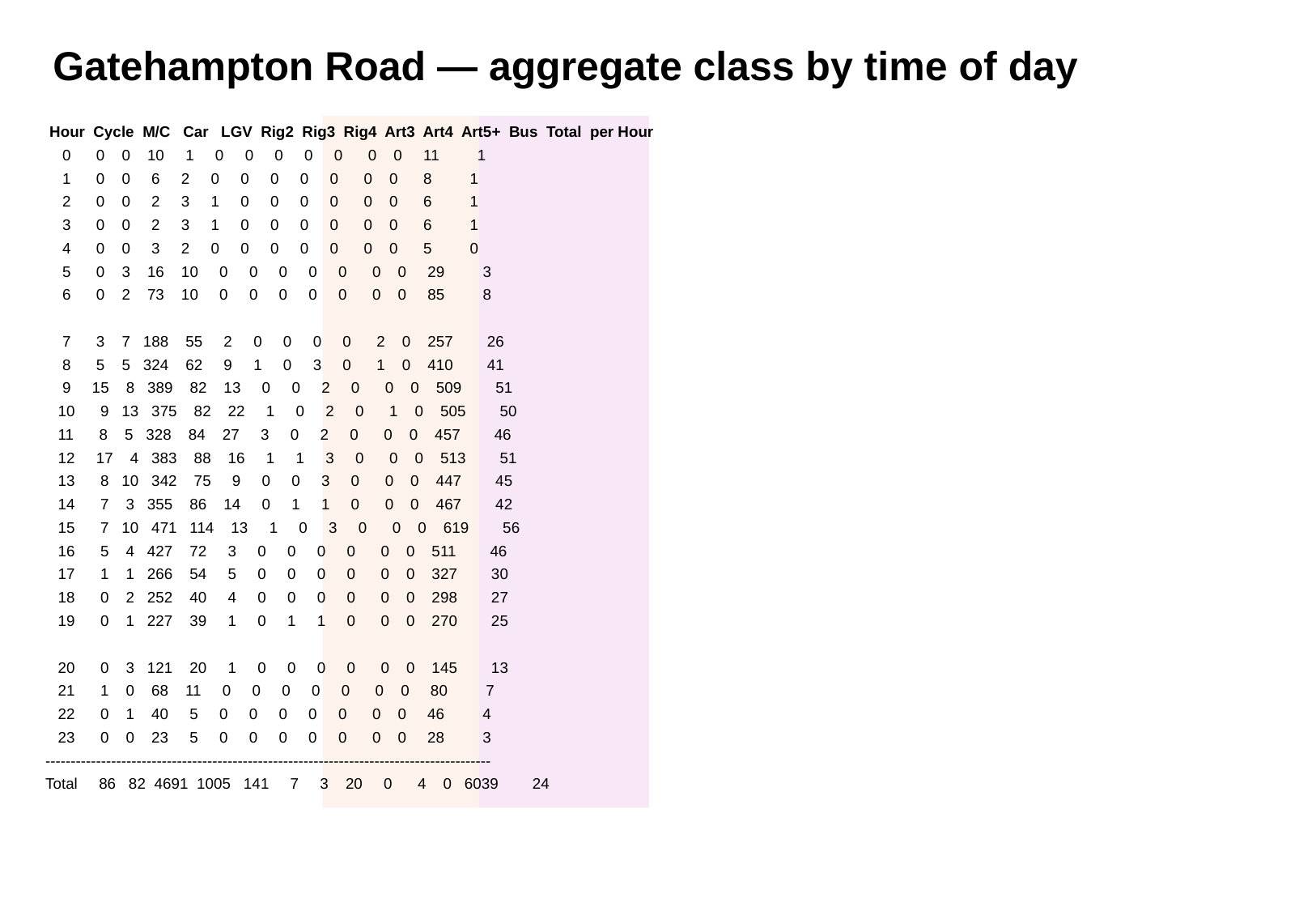

# Gatehampton Road — aggregate class by time of day

 Hour  Cycle  M/C   Car   LGV  Rig2  Rig3  Rig4  Art3  Art4  Art5+  Bus  Total  per Hour
    0      0    0    10     1     0     0     0     0     0      0    0     11         1
    1      0    0     6     2     0     0     0     0     0      0    0      8         1
    2      0    0     2     3     1     0     0     0     0      0    0      6         1
    3      0    0     2     3     1     0     0     0     0      0    0      6         1
    4      0    0     3     2     0     0     0     0     0      0    0      5         0
    5      0    3    16    10     0     0     0     0     0      0    0     29         3
    6      0    2    73    10     0     0     0     0     0      0    0     85         8

    7      3    7   188    55     2     0     0     0     0      2    0    257        26
    8      5    5   324    62     9     1     0     3     0      1    0    410        41
    9     15    8   389    82    13     0     0     2     0      0    0    509        51
   10      9   13   375    82    22     1     0     2     0      1    0    505        50
   11      8    5   328    84    27     3     0     2     0      0    0    457        46
   12     17    4   383    88    16     1     1     3     0      0    0    513        51
   13      8   10   342    75     9     0     0     3     0      0    0    447        45
   14      7    3   355    86    14     0     1     1     0      0    0    467        42
   15      7   10   471   114    13     1     0     3     0      0    0    619        56
   16      5    4   427    72     3     0     0     0     0      0    0    511        46
   17      1    1   266    54     5     0     0     0     0      0    0    327        30
   18      0    2   252    40     4     0     0     0     0      0    0    298        27
   19      0    1   227    39     1     0     1     1     0      0    0    270        25

   20      0    3   121    20     1     0     0     0     0      0    0    145        13
   21      1    0    68    11     0     0     0     0     0      0    0     80         7
   22      0    1    40     5     0     0     0     0     0      0    0     46         4
   23      0    0    23     5     0     0     0     0     0      0    0     28         3
----------------------------------------------------------------------------------------
Total     86   82  4691  1005   141     7     3    20     0      4    0   6039        24